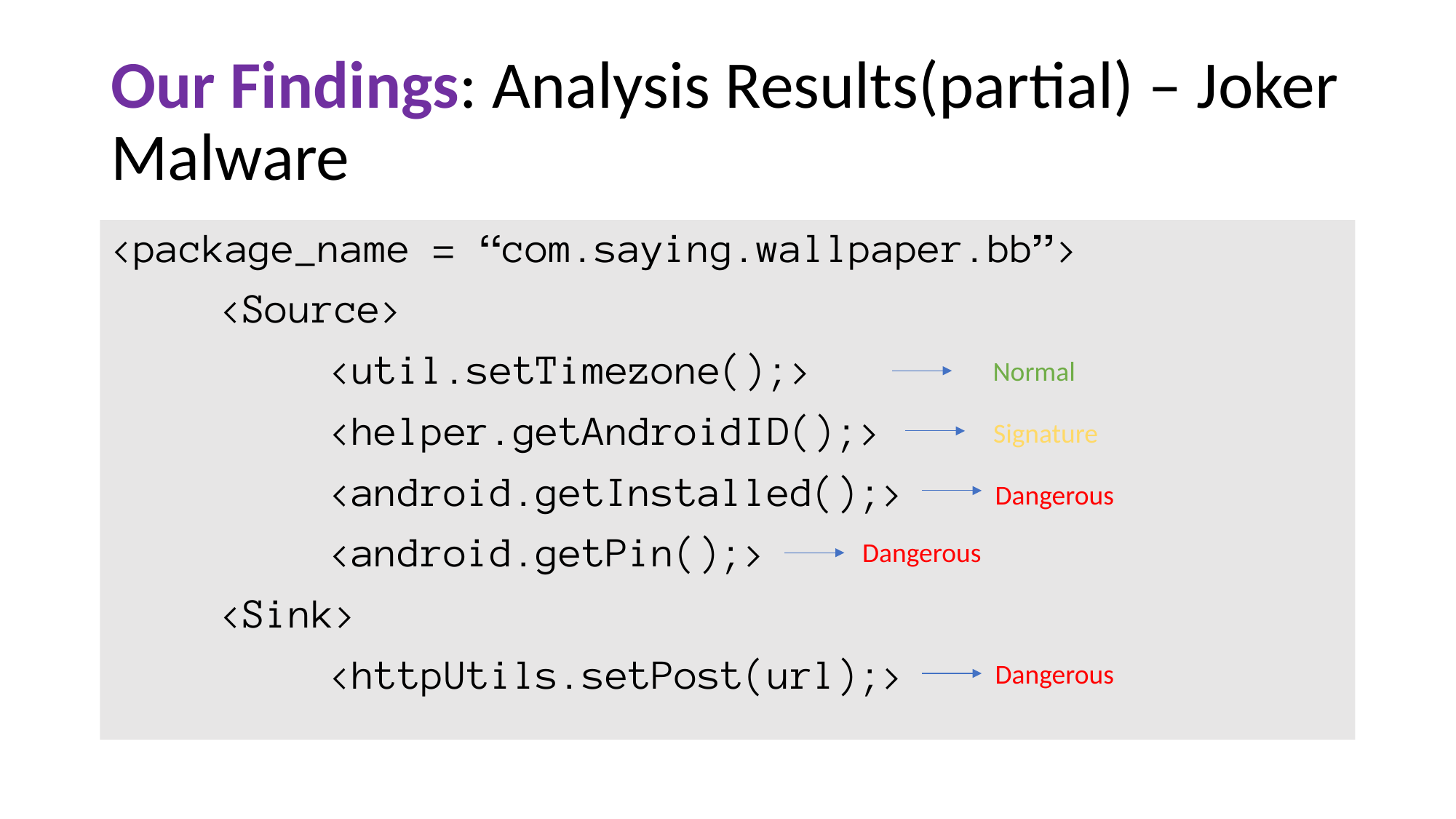

# Our Findings: Analysis Results(partial) – Joker Malware
<package_name = “com.saying.wallpaper.bb”>
	<Source>
		<util.setTimezone();>
		<helper.getAndroidID();>
		<android.getInstalled();>
		<android.getPin();>
	<Sink>
		<httpUtils.setPost(url);>
Normal
Signature
Dangerous
Dangerous
Dangerous